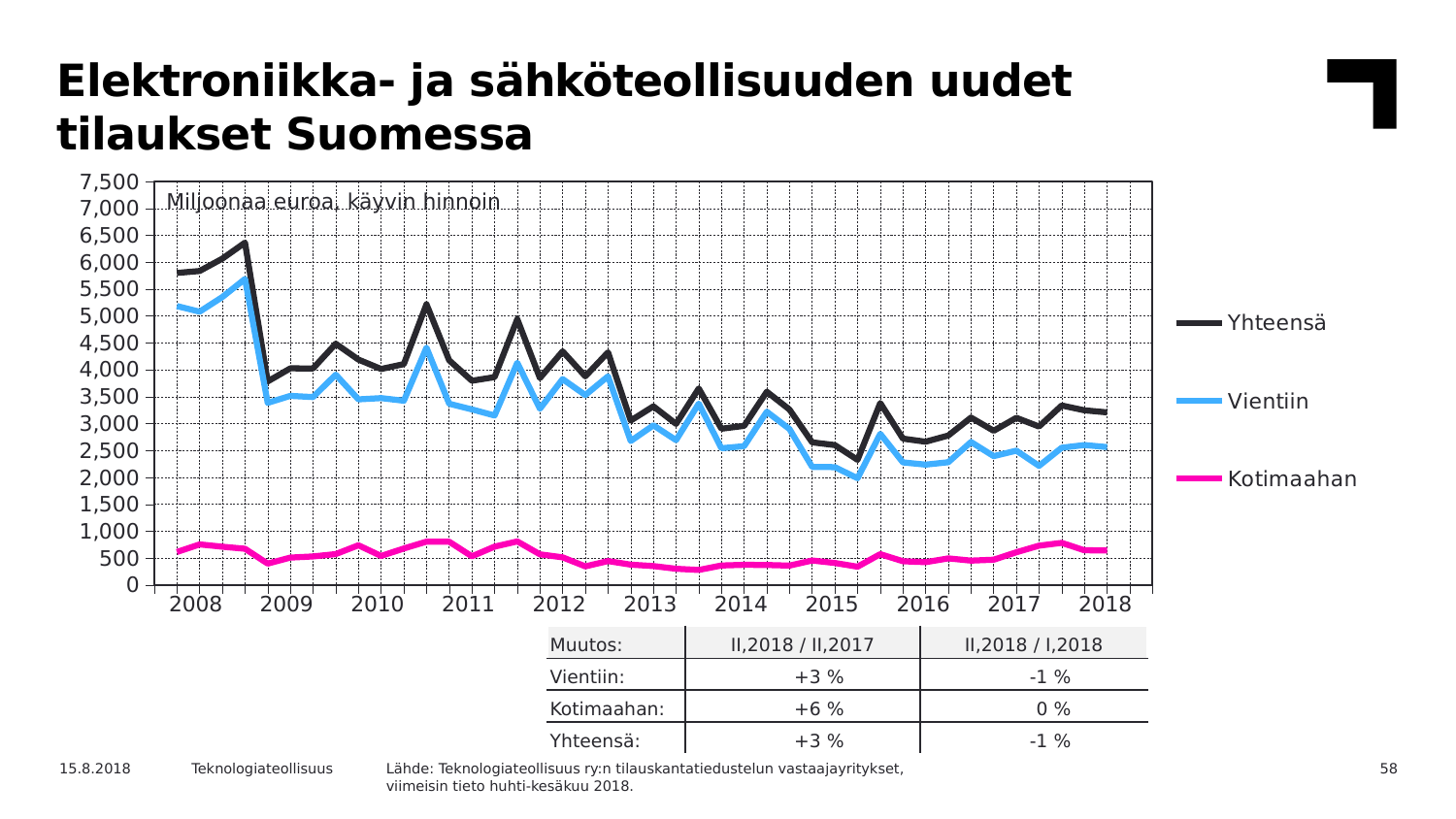

Elektroniikka- ja sähköteollisuuden uudet tilaukset Suomessa

### Chart

| Category | Yhteensä  | Vientiin  | Kotimaahan  |
|---|---|---|---|
|  | None | None | None |
| 2008,I | 5800.65 | 5186.0 | 614.65 |
|  | 5836.74 | 5080.72 | 756.02 |
|  | 6066.13 | 5353.05 | 713.07 |
|  | 6363.93 | 5689.22 | 674.71 |
| 2009,I | 3785.08 | 3386.79 | 398.28 |
|  | 4028.14 | 3517.19 | 510.96 |
|  | 4026.48 | 3494.32 | 532.16 |
|  | 4485.9 | 3910.85 | 575.05 |
| 2010,I | 4190.77 | 3451.71 | 739.06 |
|  | 4015.93 | 3475.53 | 540.4 |
|  | 4106.29 | 3426.53 | 679.77 |
|  | 5219.02 | 4412.34 | 806.68 |
| 2911,I | 4176.66 | 3371.03 | 805.63 |
|  | 3798.41 | 3264.84 | 533.57 |
|  | 3864.49 | 3150.9 | 713.6 |
|  | 4942.1 | 4131.45 | 810.65 |
| 2012,I | 3847.99 | 3276.24 | 571.75 |
|  | 4344.03 | 3828.95 | 515.09 |
|  | 3879.45 | 3531.82 | 347.63 |
|  | 4325.9 | 3880.06 | 445.84 |
| 2013,I | 3056.5 | 2676.46 | 380.03 |
|  | 3321.1 | 2968.47 | 352.63 |
|  | 2995.42 | 2692.4 | 303.02 |
|  | 3654.05 | 3373.04 | 281.02 |
| 2014,I | 2906.04 | 2541.92 | 364.12 |
|  | 2957.42 | 2580.81 | 376.6 |
|  | 3593.89 | 3220.34 | 373.55 |
|  | 3262.31 | 2900.56 | 361.75 |
| 2015,I | 2652.32 | 2196.01 | 456.31 |
|  | 2601.29 | 2190.52 | 410.77 |
|  | 2327.06 | 1985.71 | 341.35 |
|  | 3383.73 | 2809.58 | 574.15 |
| 2016,I | 2721.62 | 2279.41 | 442.21 |
|  | 2663.57 | 2238.38 | 425.19 |
|  | 2779.03 | 2282.93 | 496.11 |
|  | 3112.52 | 2658.24 | 454.29 |
| 2017,I | 2866.84 | 2395.34 | 471.5 |
|  | 3107.99 | 2498.1 | 609.89 |
|  | 2945.93 | 2214.06 | 731.87 |
|  | 3336.86 | 2552.37 | 784.49 |
| 2018,I | 3247.8 | 2602.4 | 645.4 |
Miljoonaa euroa, käyvin hinnoin
| 2008 | 2009 | 2010 | 2011 | 2012 | 2013 | 2014 | 2015 | 2016 | 2017 | 2018 |
| --- | --- | --- | --- | --- | --- | --- | --- | --- | --- | --- |
| Muutos: | II,2018 / II,2017 | II,2018 / I,2018 |
| --- | --- | --- |
| Vientiin: | +3 % | -1 % |
| Kotimaahan: | +6 % | 0 % |
| Yhteensä: | +3 % | -1 % |
Lähde: Teknologiateollisuus ry:n tilauskantatiedustelun vastaajayritykset,
viimeisin tieto huhti-kesäkuu 2018.

15.8.2018
Teknologiateollisuus
58